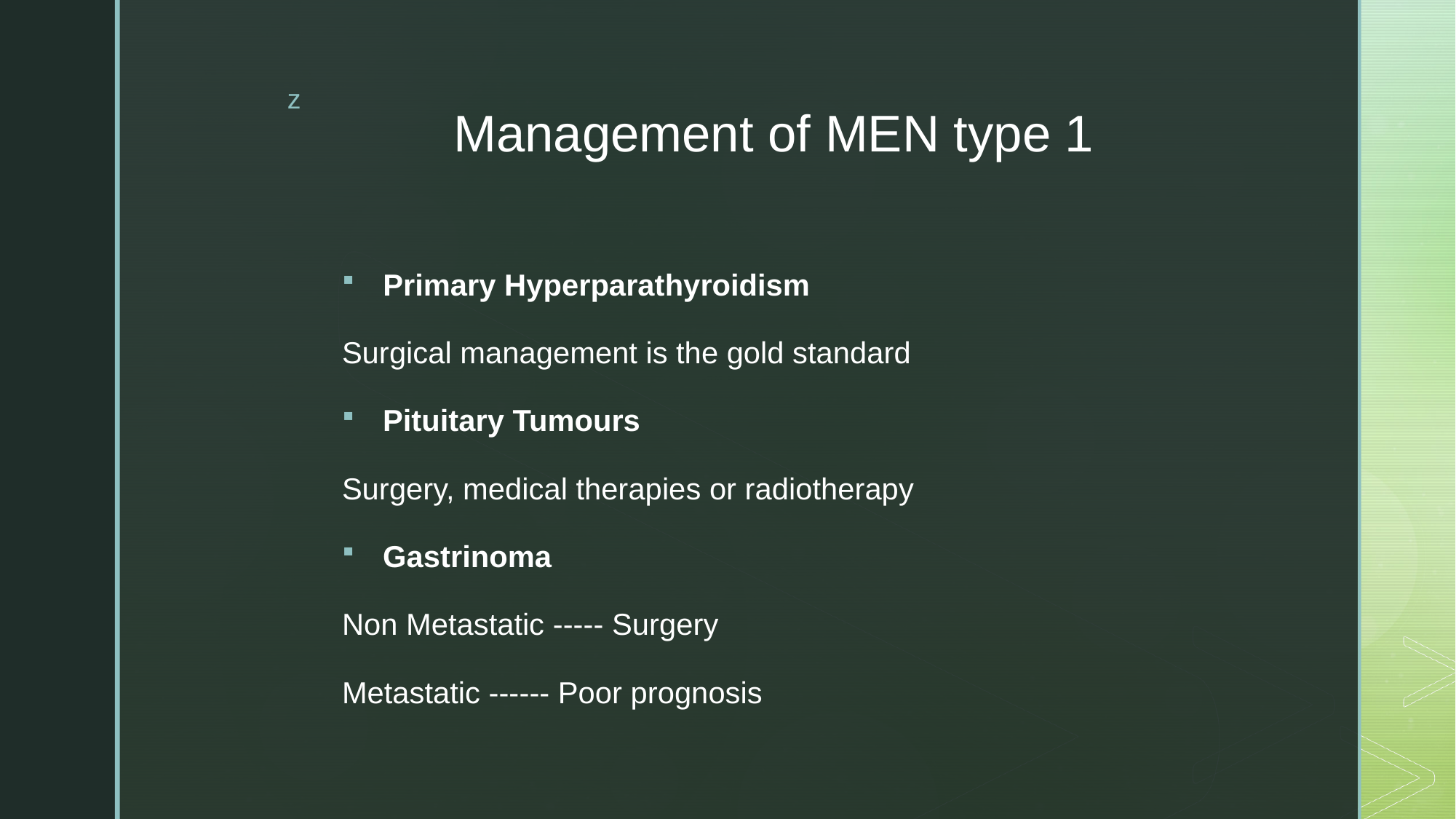

# Management of MEN type 1
Primary Hyperparathyroidism
Surgical management is the gold standard
Pituitary Tumours
Surgery, medical therapies or radiotherapy
Gastrinoma
Non Metastatic ----- Surgery
Metastatic ------ Poor prognosis